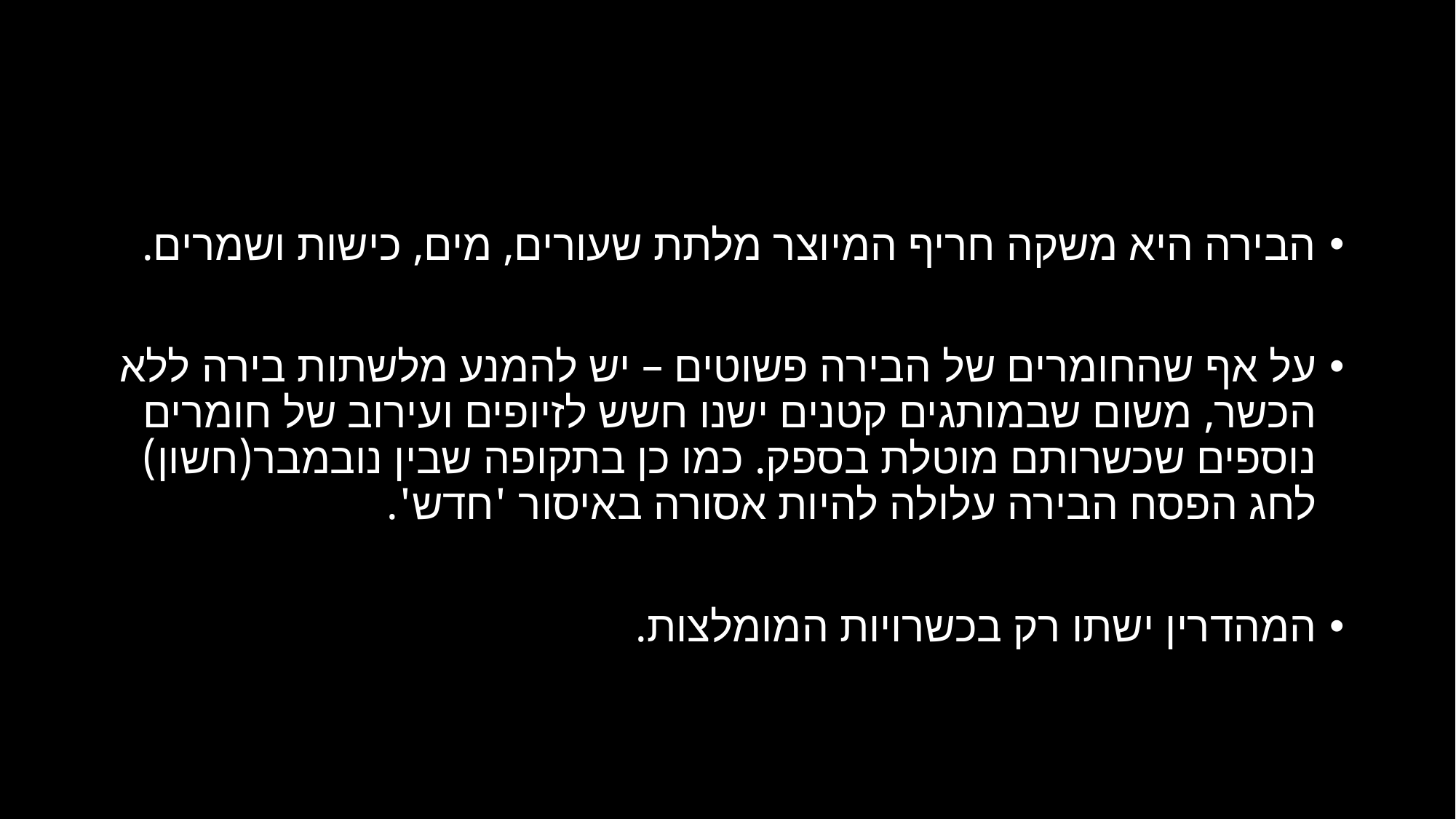

#
הבירה היא משקה חריף המיוצר מלתת שעורים, מים, כישות ושמרים.

על אף שהחומרים של הבירה פשוטים – יש להמנע מלשתות בירה ללא הכשר, משום שבמותגים קטנים ישנו חשש לזיופים ועירוב של חומרים נוספים שכשרותם מוטלת בספק. כמו כן בתקופה שבין נובמבר(חשון) לחג הפסח הבירה עלולה להיות אסורה באיסור 'חדש'.

המהדרין ישתו רק בכשרויות המומלצות.